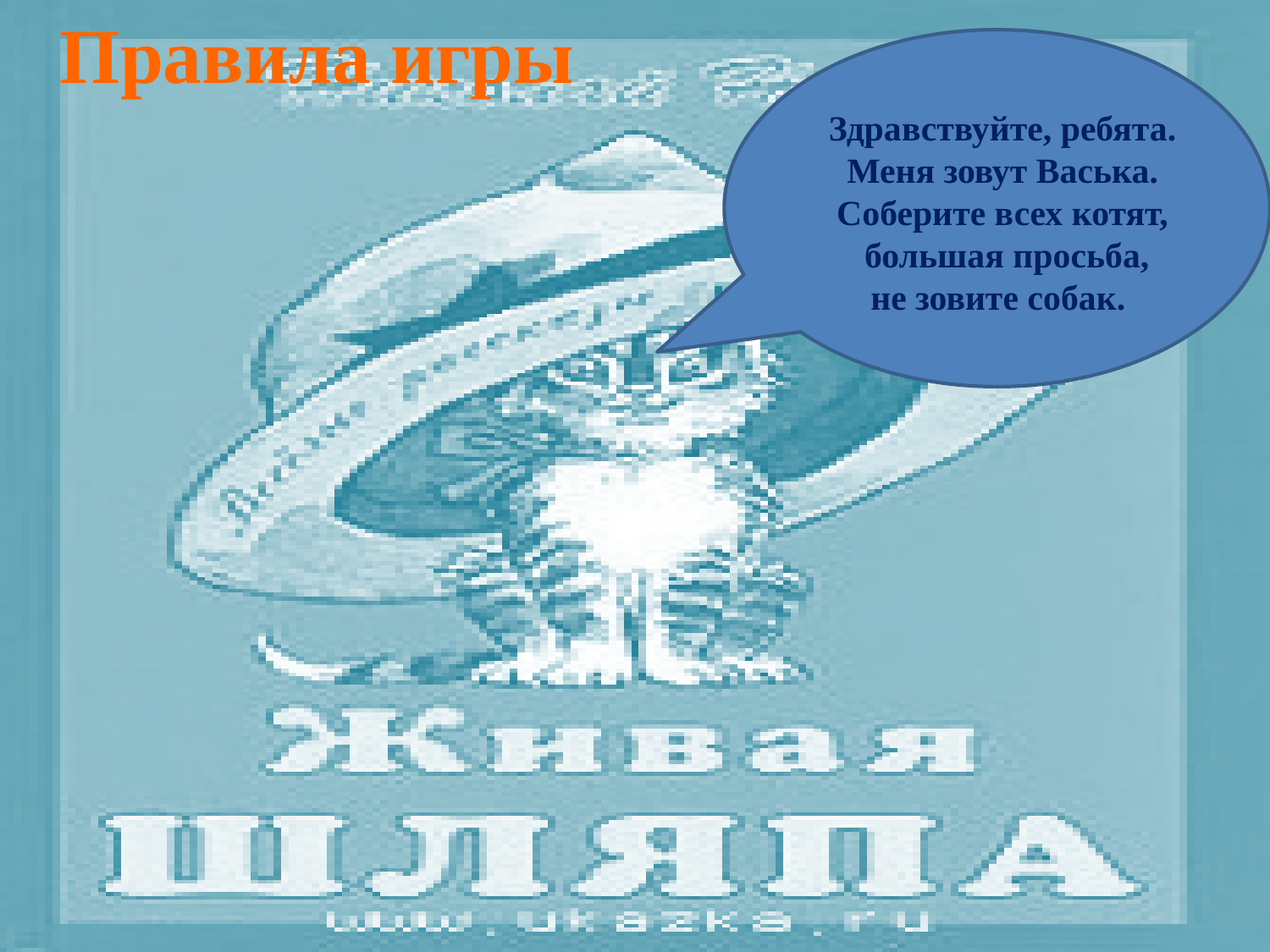

Правила игры

Здравствуйте, ребята.
Меня зовут Васька.
Соберите всех котят,
большая просьба,
 не зовите собак.